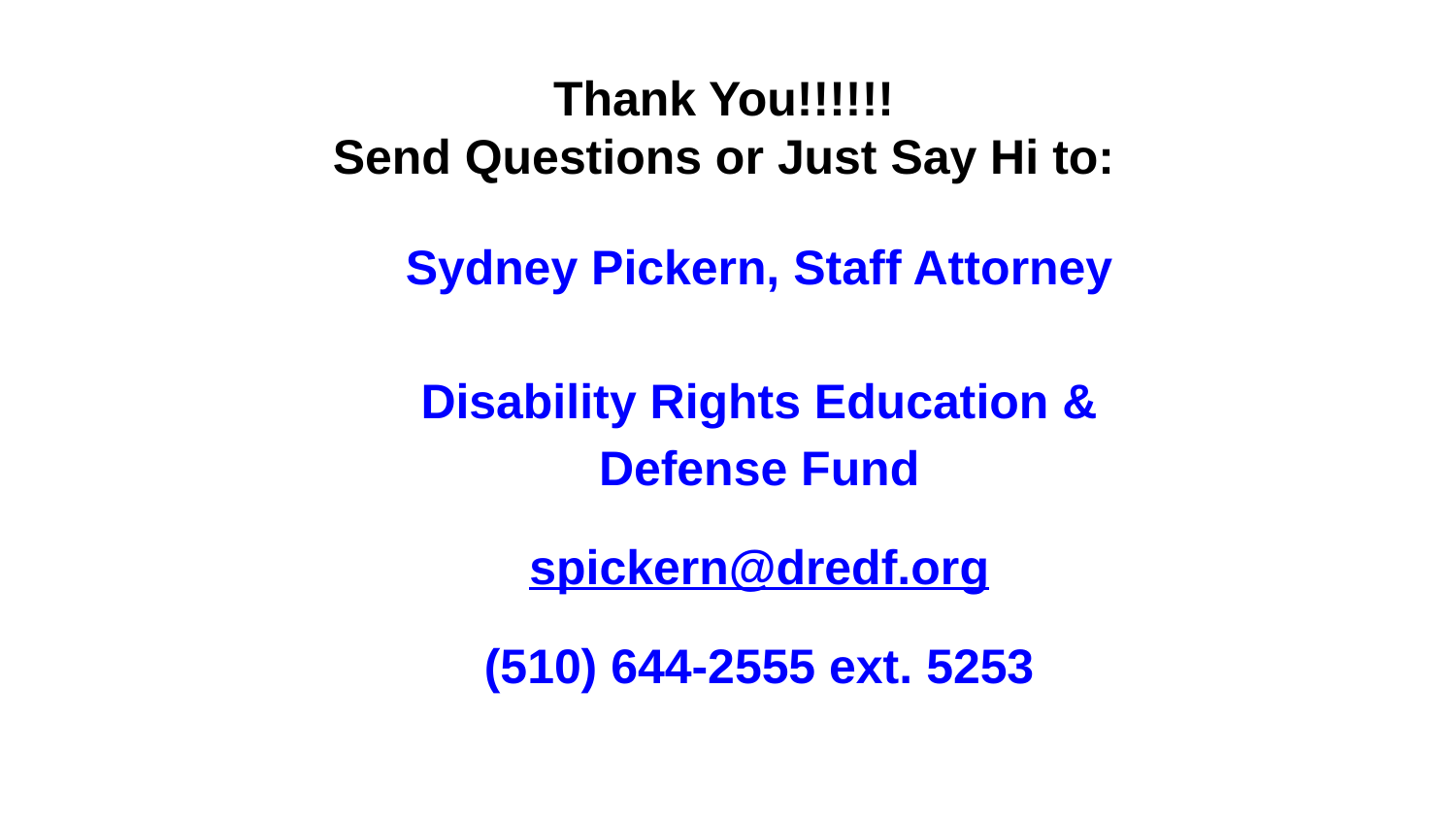

# Thank You!!!!!! Send Questions or Just Say Hi to:
Sydney Pickern, Staff Attorney

Disability Rights Education & Defense Fund
spickern@dredf.org
(510) 644-2555 ext. 5253